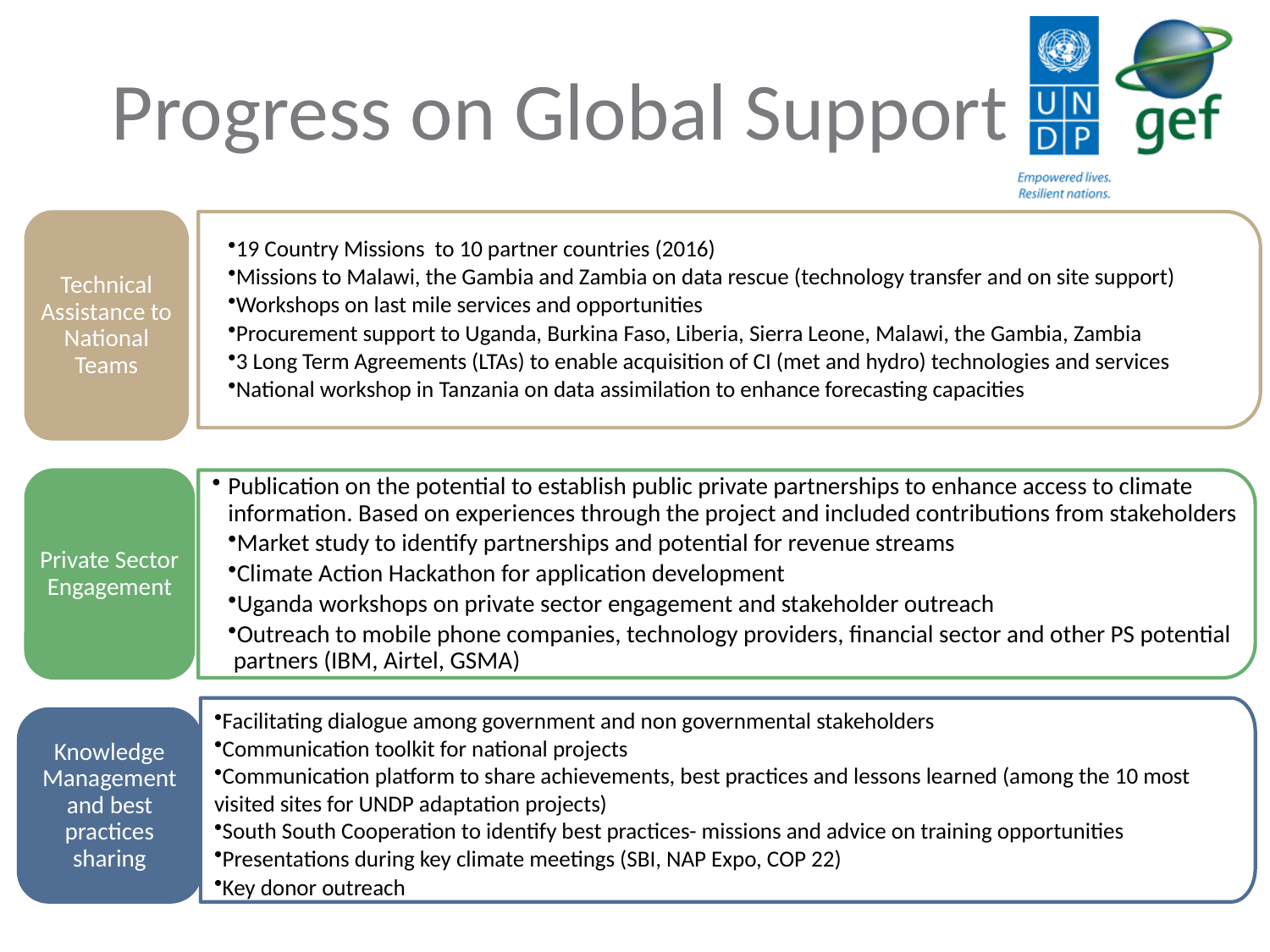

Progress on Global Support
19 Country Missions  to 10 partner countries (2016)
Missions to Malawi, the Gambia and Zambia on data rescue (technology transfer and on site support)
Workshops on last mile services and opportunities
Procurement support to Uganda, Burkina Faso, Liberia, Sierra Leone, Malawi, the Gambia, Zambia
3 Long Term Agreements (LTAs) to enable acquisition of CI (met and hydro) technologies and services
National workshop in Tanzania on data assimilation to enhance forecasting capacities
Technical Assistance to National Teams
Publication on the potential to establish public private partnerships to enhance access to climate information. Based on experiences through the project and included contributions from stakeholders
Market study to identify partnerships and potential for revenue streams
Climate Action Hackathon for application development
Uganda workshops on private sector engagement and stakeholder outreach
Outreach to mobile phone companies, technology providers, financial sector and other PS potential    partners (IBM, Airtel, GSMA)
Private Sector Engagement
Facilitating dialogue among government and non governmental stakeholders
Communication toolkit for national projects
Communication platform to share achievements, best practices and lessons learned (among the 10 most visited sites for UNDP adaptation projects)
South South Cooperation to identify best practices- missions and advice on training opportunities
Presentations during key climate meetings (SBI, NAP Expo, COP 22)
Key donor outreach
Knowledge Management and best practices sharing
2